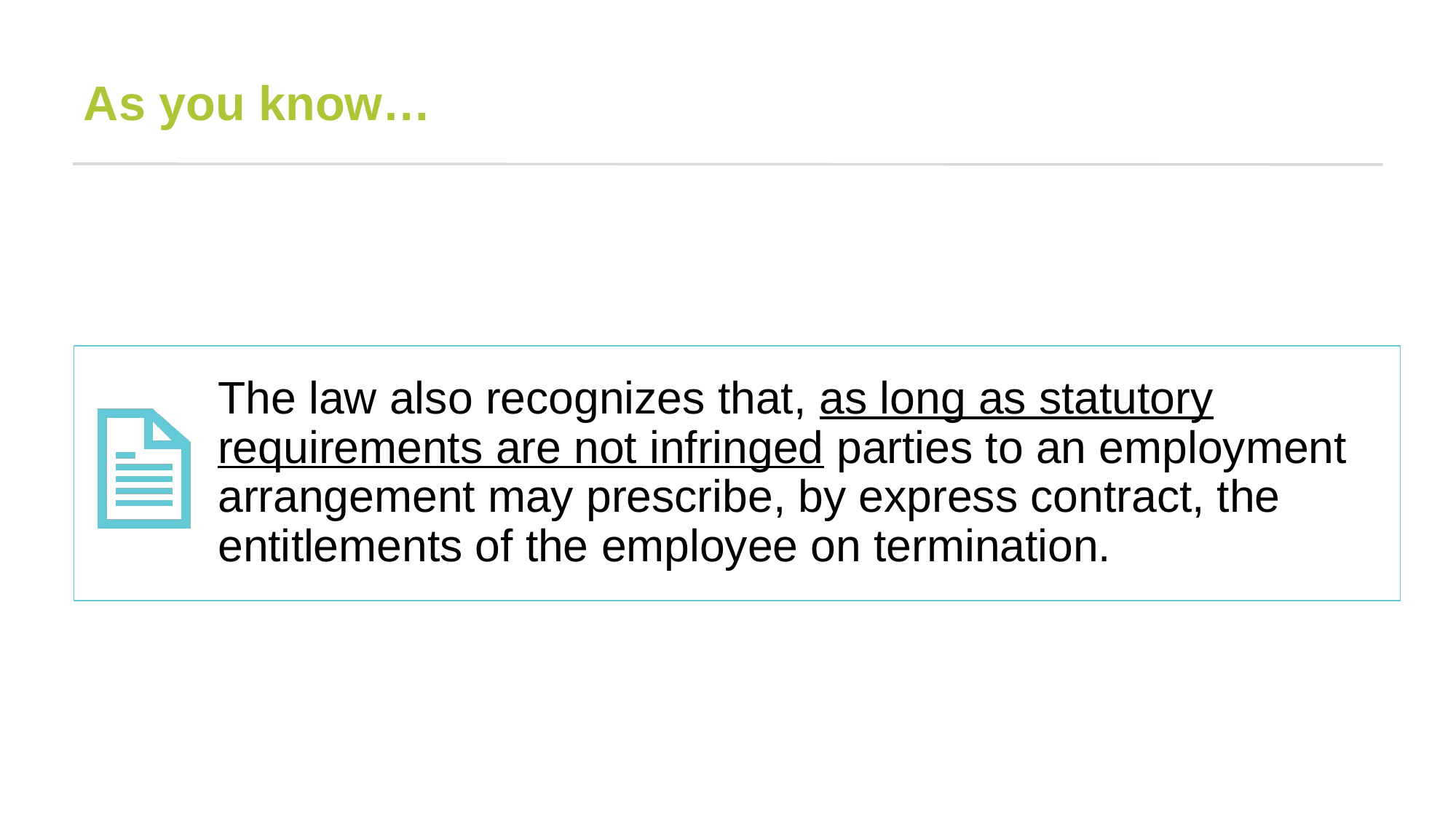

# As you know…
The law also recognizes that, as long as statutory requirements are not infringed parties to an employment arrangement may prescribe, by express contract, the entitlements of the employee on termination.